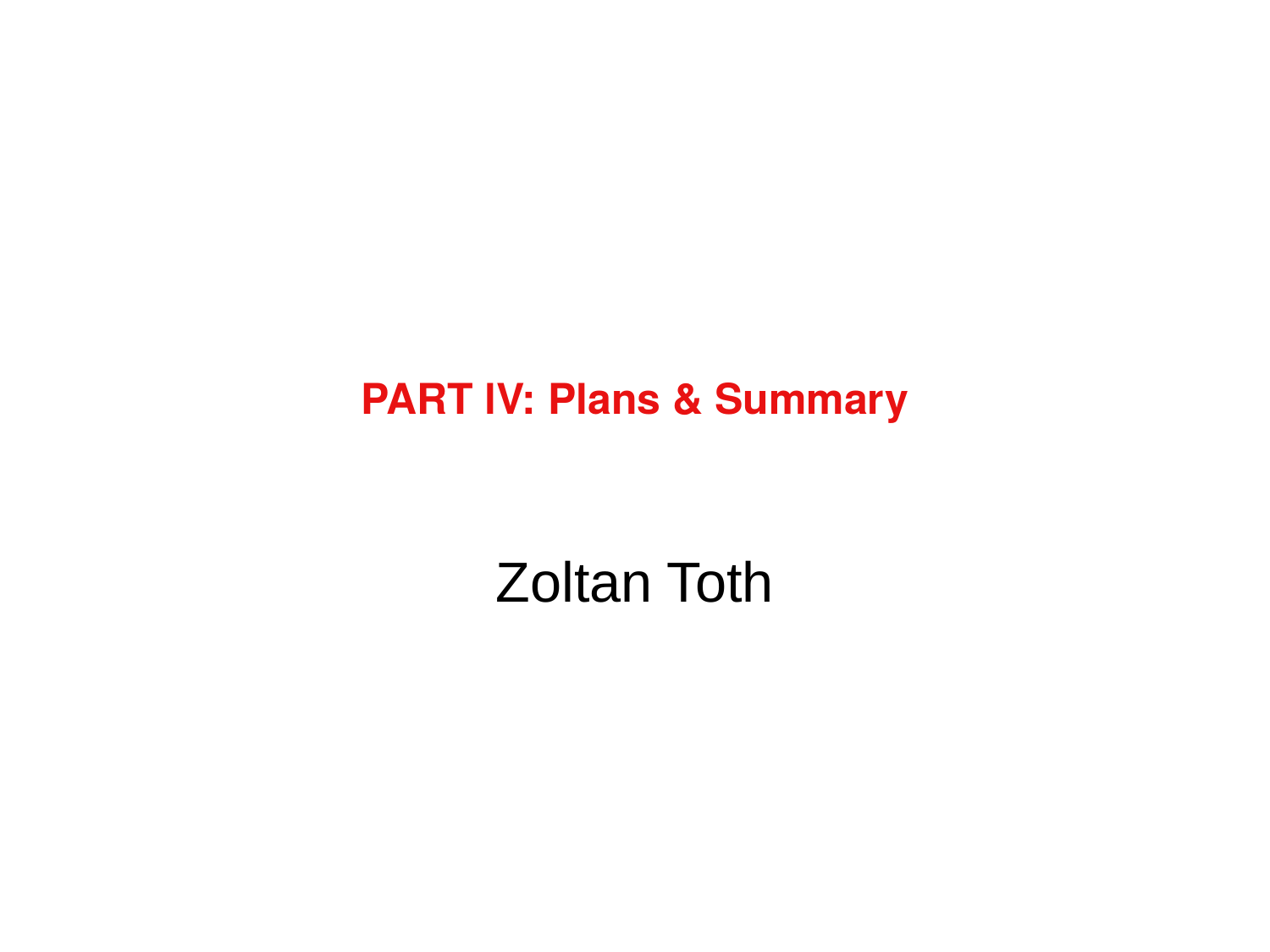

# PART lV: Plans & Summary
Zoltan Toth
50